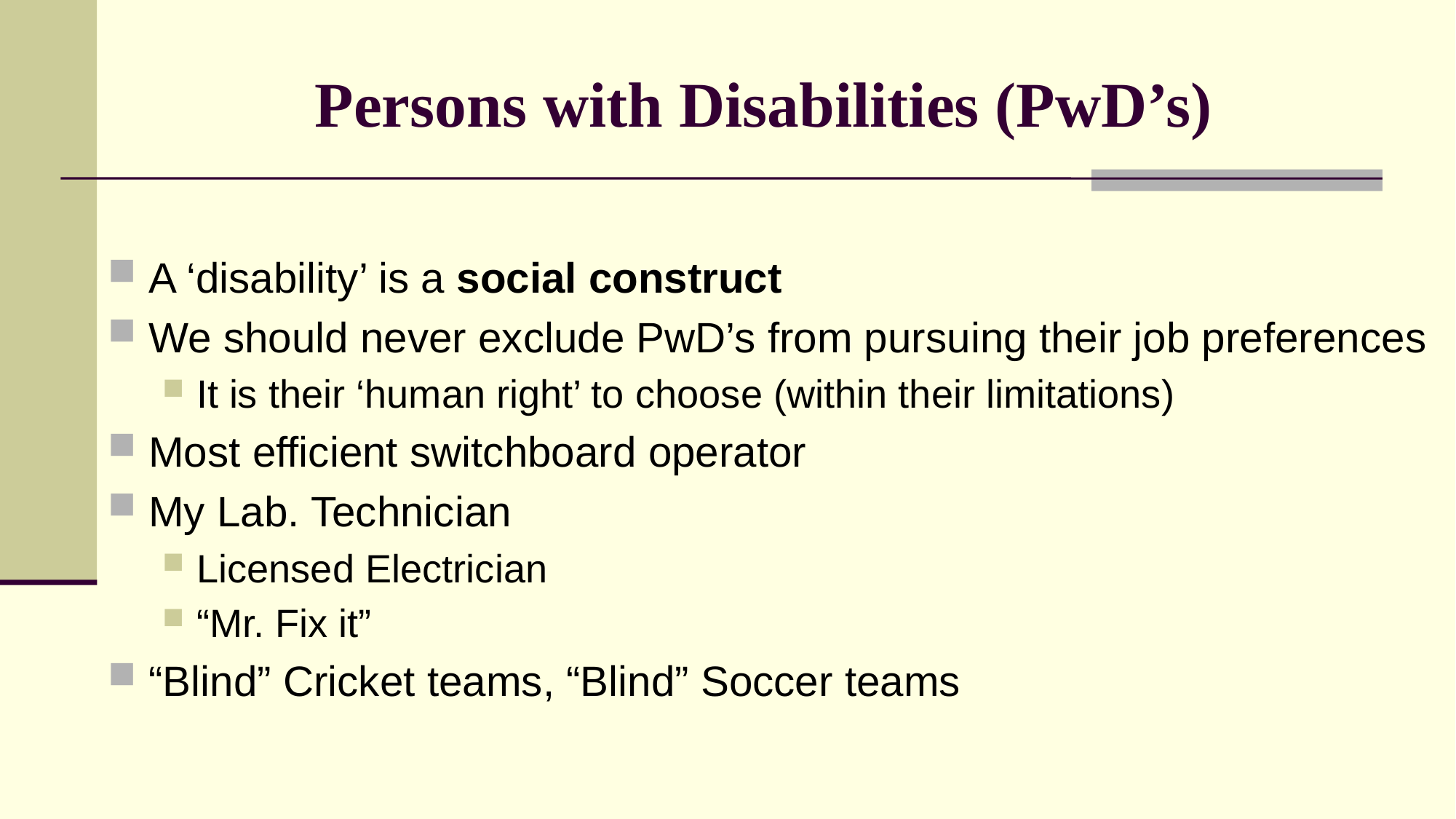

# Persons with Disabilities (PwD’s)
A ‘disability’ is a social construct
We should never exclude PwD’s from pursuing their job preferences
It is their ‘human right’ to choose (within their limitations)
Most efficient switchboard operator
My Lab. Technician
Licensed Electrician
“Mr. Fix it”
“Blind” Cricket teams, “Blind” Soccer teams